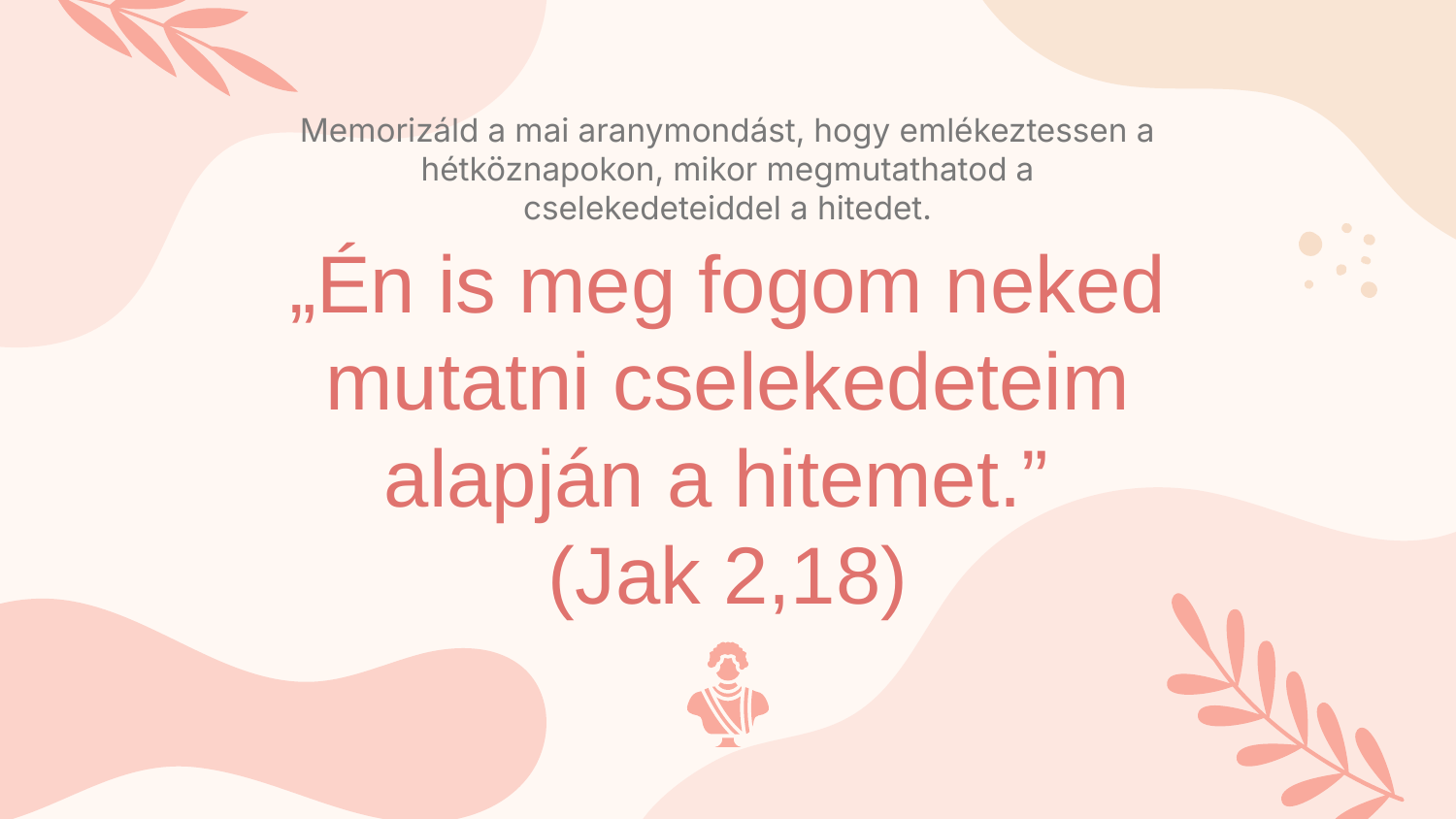

Memorizáld a mai aranymondást, hogy emlékeztessen a hétköznapokon, mikor megmutathatod a cselekedeteiddel a hitedet.
# „Én is meg fogom neked mutatni cselekedeteim alapján a hitemet.” (Jak 2,18)